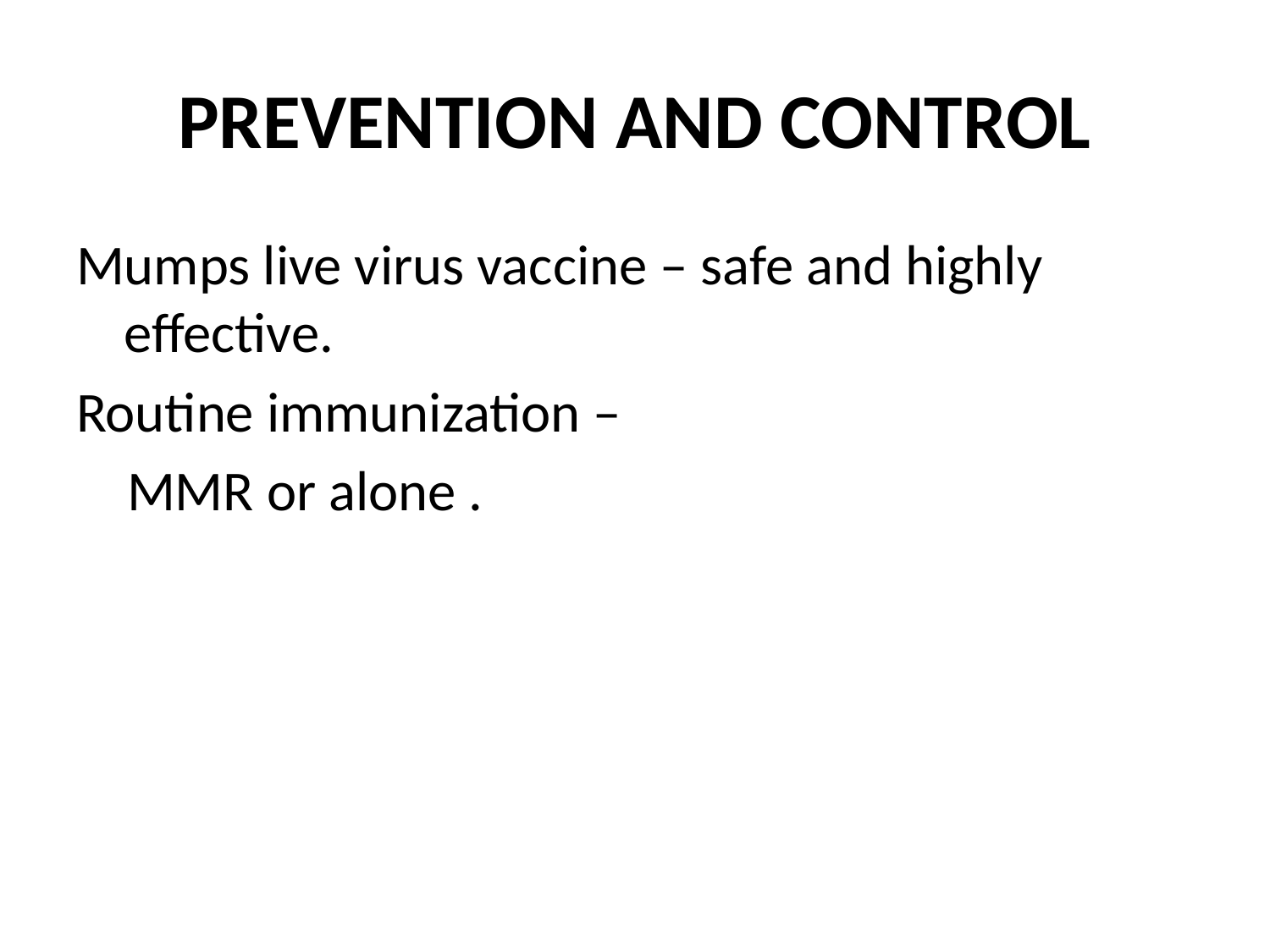

# PREVENTION AND CONTROL
Mumps live virus vaccine – safe and highly effective.
Routine immunization –
    MMR or alone .